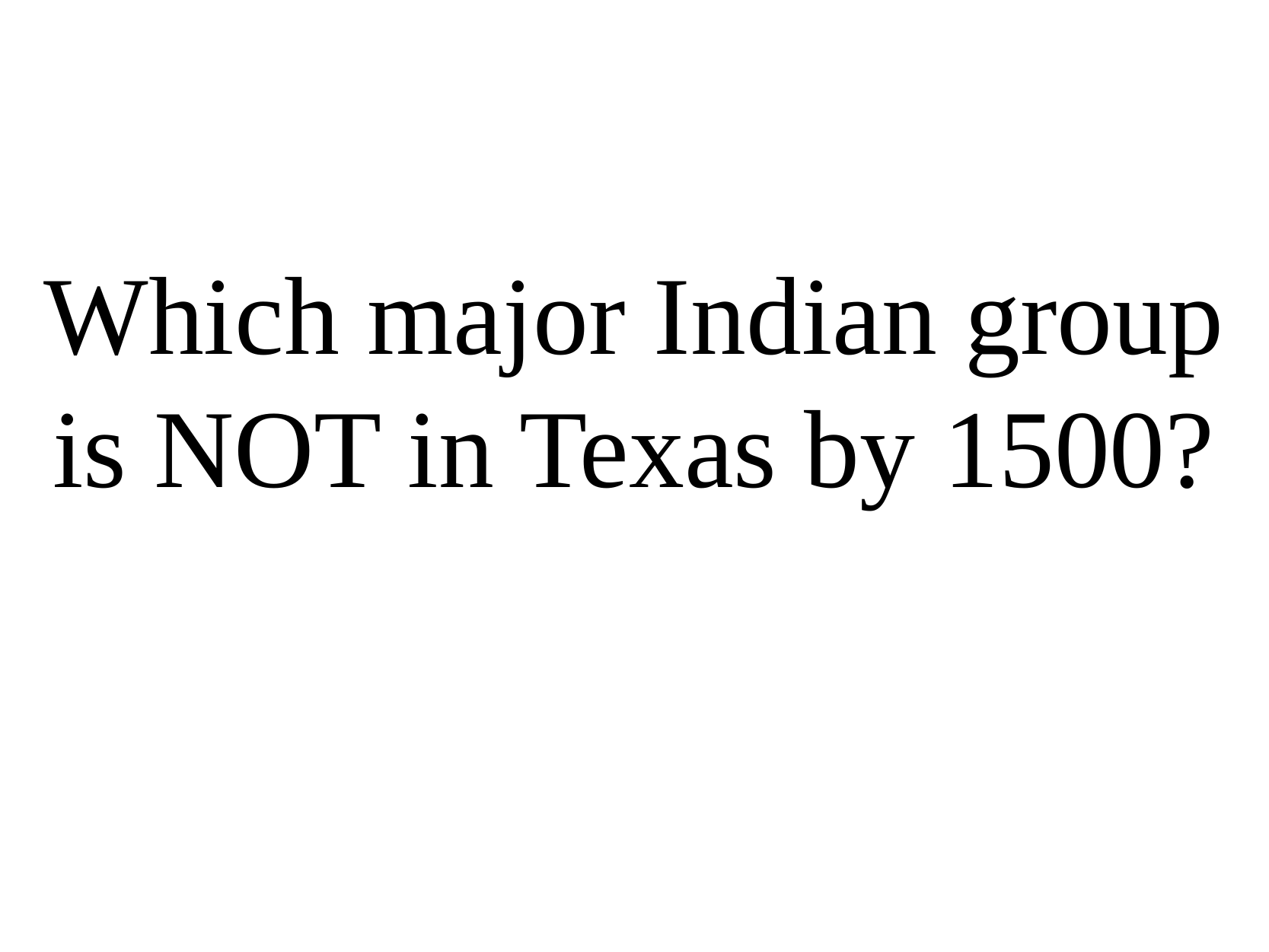

Which major Indian group is NOT in Texas by 1500?